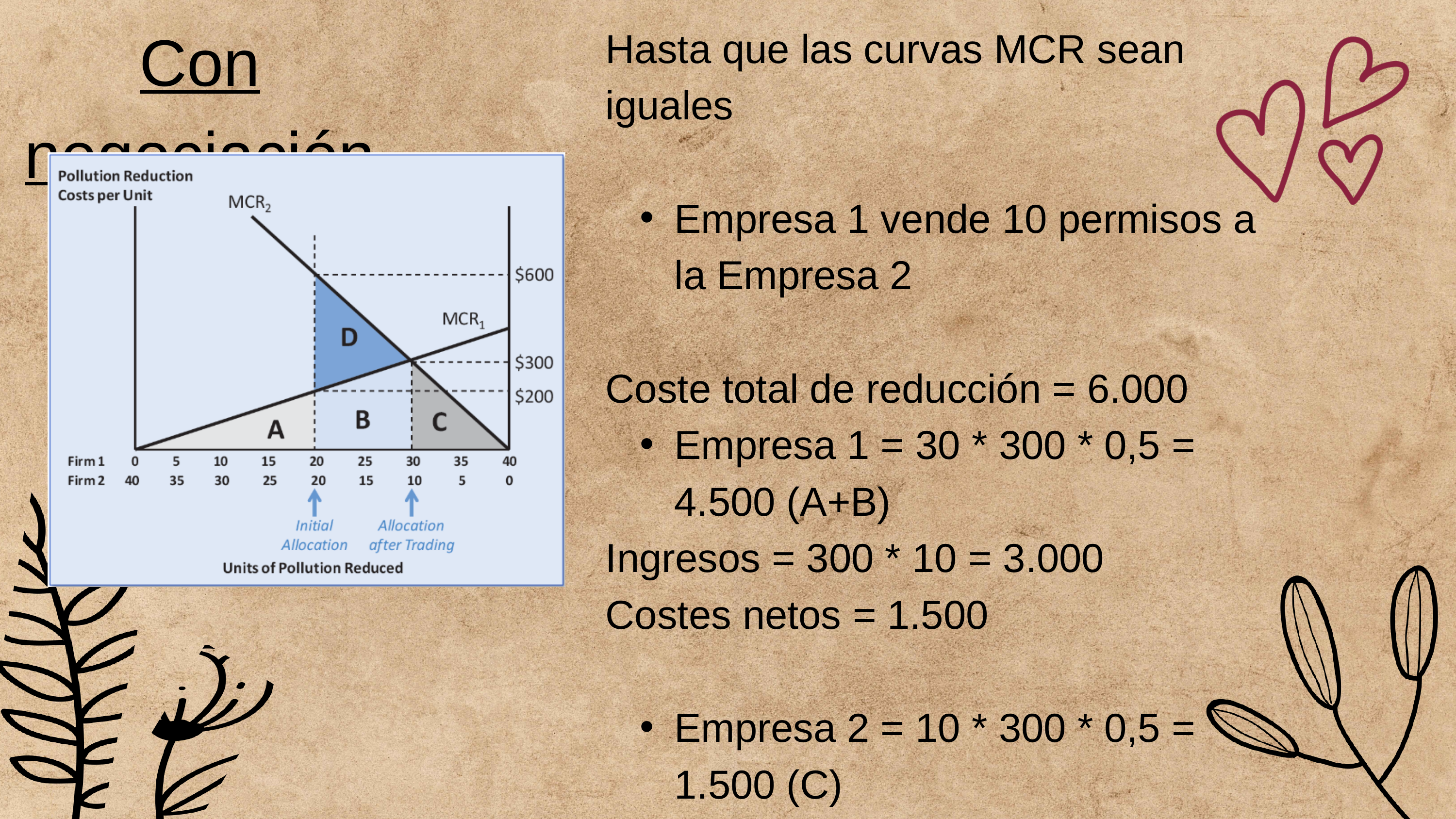

Con negociación
Hasta que las curvas MCR sean iguales

Empresa 1 vende 10 permisos a la Empresa 2

Coste total de reducción = 6.000
Empresa 1 = 30 * 300 * 0,5 = 4.500 (A+B)
Ingresos = 300 * 10 = 3.000
Costes netos = 1.500

Empresa 2 = 10 * 300 * 0,5 = 1.500 (C)
Compra permisos = 10 * 300 = 3.000
Costes netos = 4.500

ÁREA D = AHORRO NETO (2.000)